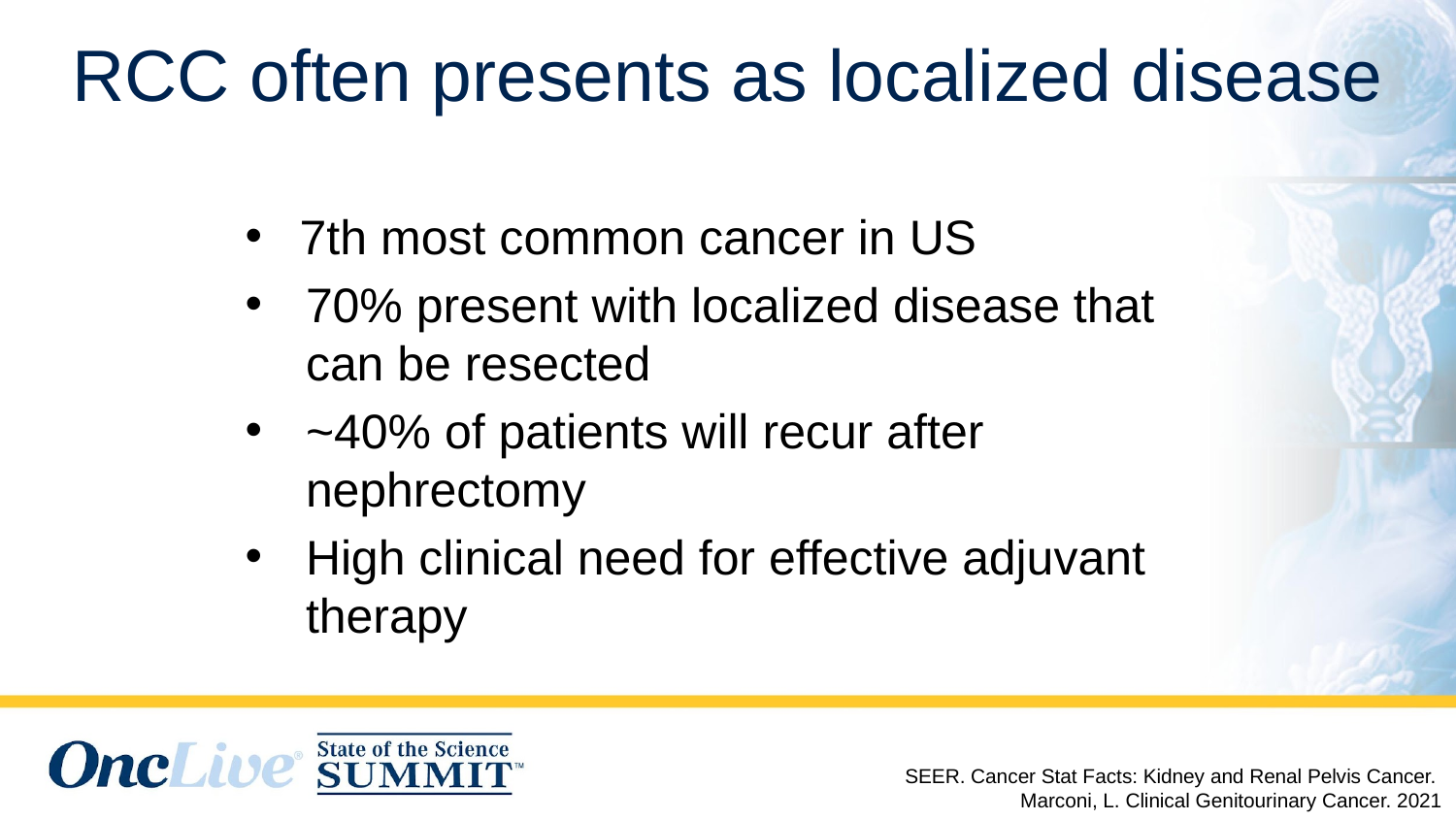

# RCC often presents as localized disease
7th most common cancer in US
70% present with localized disease that can be resected
~40% of patients will recur after nephrectomy
High clinical need for effective adjuvant therapy
SEER. Cancer Stat Facts: Kidney and Renal Pelvis Cancer.
Marconi, L. Clinical Genitourinary Cancer. 2021